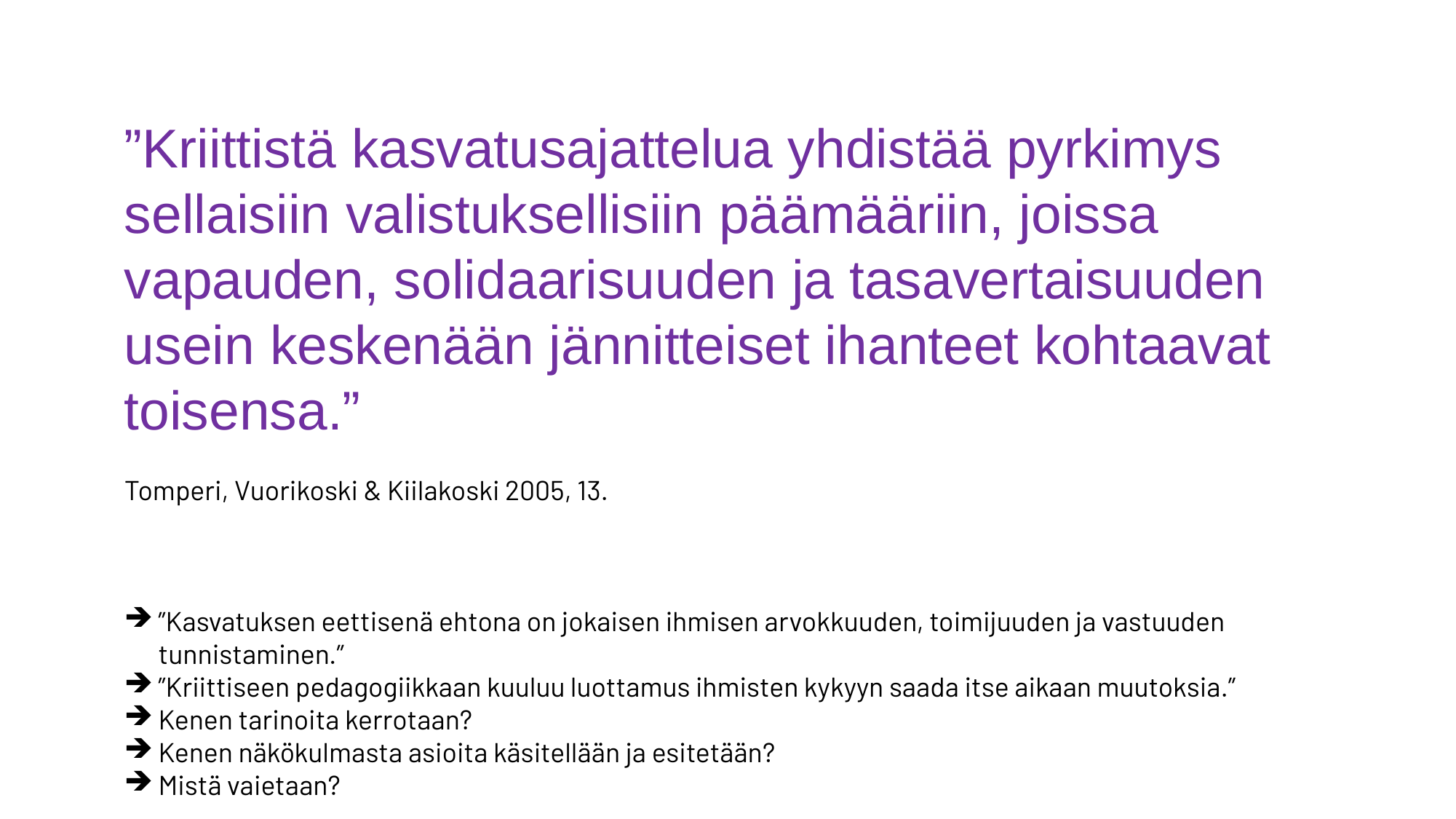

”Kriittistä kasvatusajattelua yhdistää pyrkimys sellaisiin valistuksellisiin päämääriin, joissa vapauden, solidaarisuuden ja tasavertaisuuden usein keskenään jännitteiset ihanteet kohtaavat toisensa.”

Tomperi, Vuorikoski & Kiilakoski 2005, 13.

”Kasvatuksen eettisenä ehtona on jokaisen ihmisen arvokkuuden, toimijuuden ja vastuuden tunnistaminen.”
”Kriittiseen pedagogiikkaan kuuluu luottamus ihmisten kykyyn saada itse aikaan muutoksia.”
Kenen tarinoita kerrotaan?
Kenen näkökulmasta asioita käsitellään ja esitetään?
Mistä vaietaan?